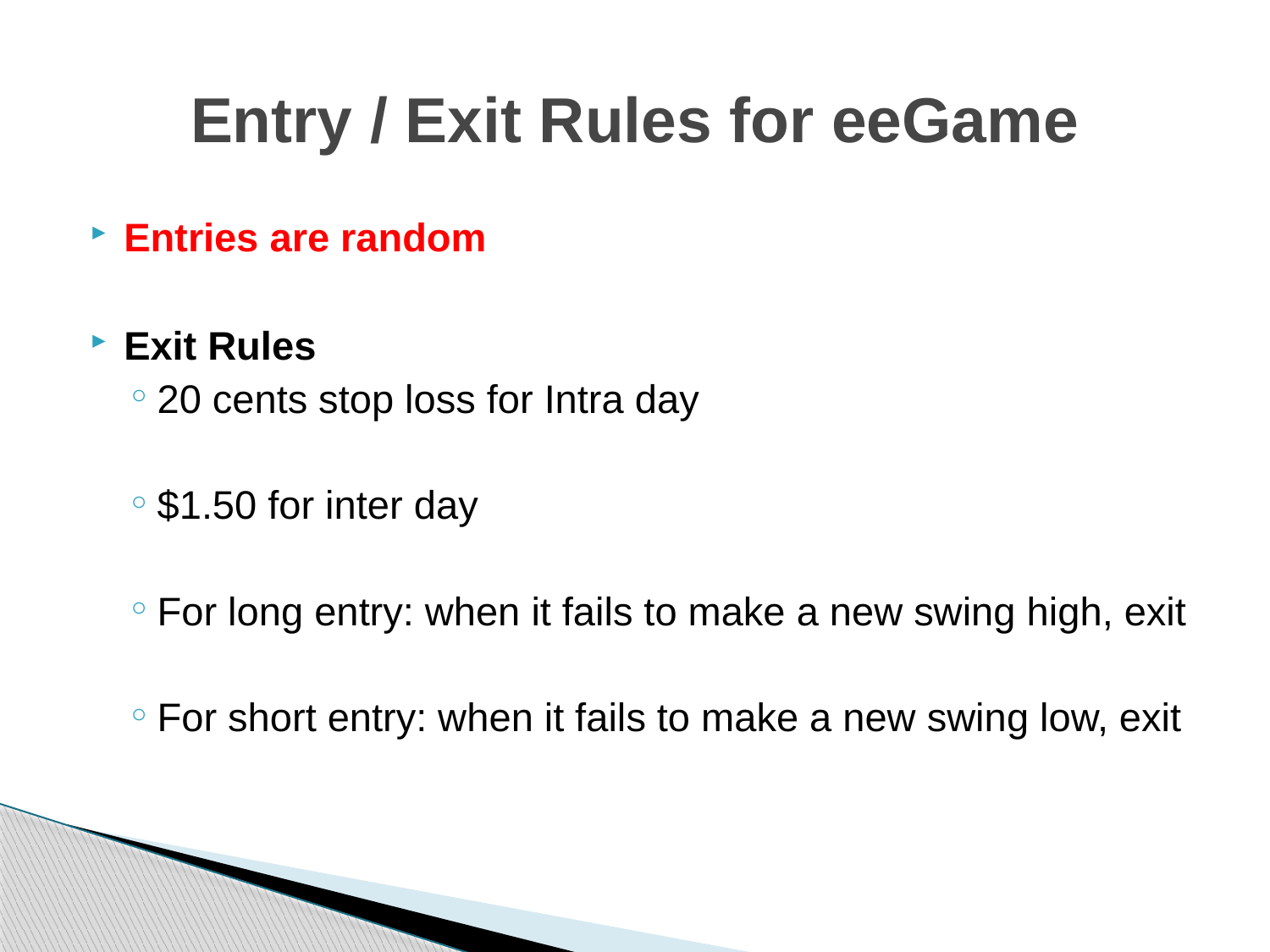

# Entry / Exit Rules for eeGame
Entries are random

Exit Rules
20 cents stop loss for Intra day

$1.50 for inter day

For long entry: when it fails to make a new swing high, exit

For short entry: when it fails to make a new swing low, exit